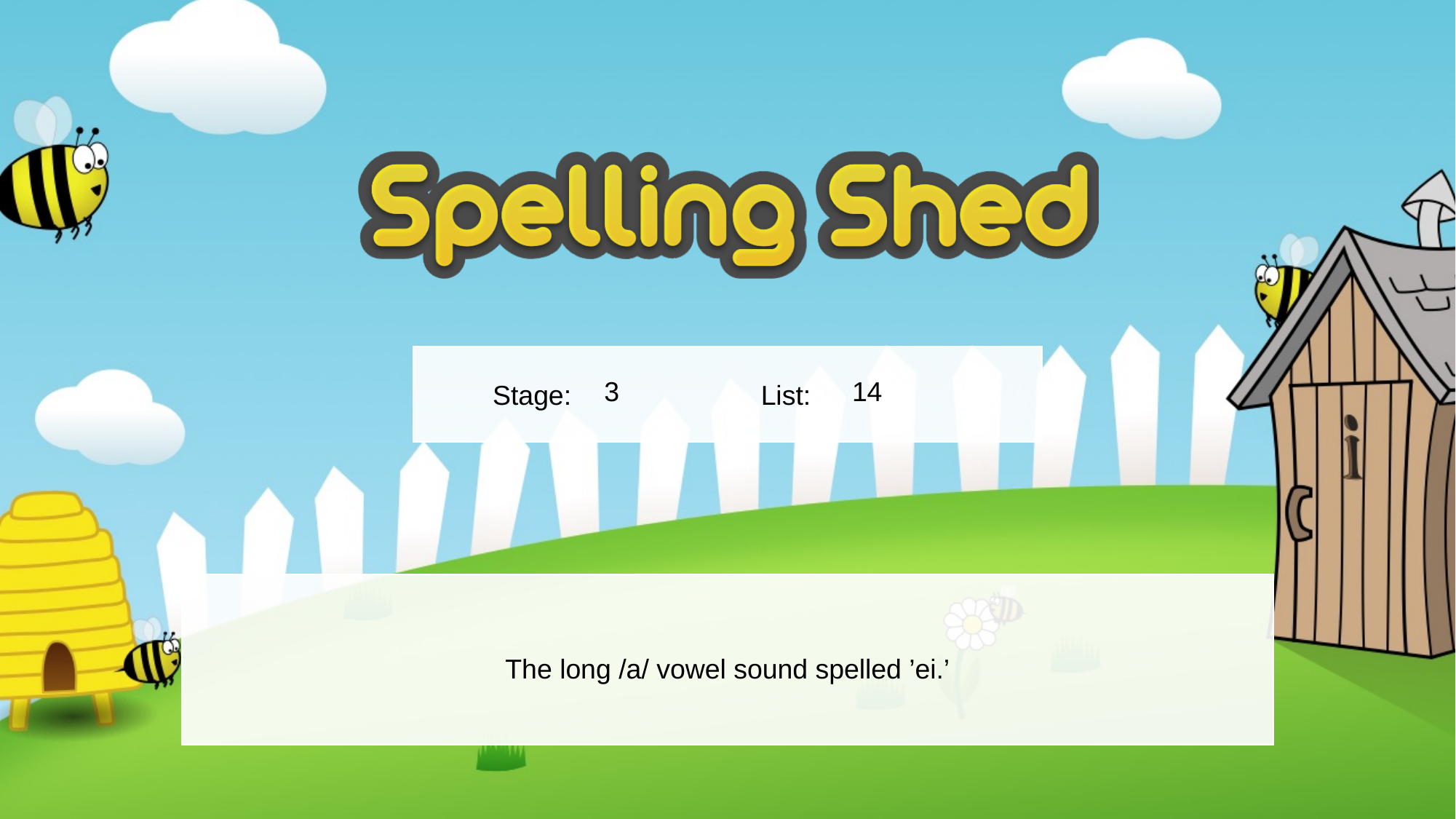

3
14
The long /a/ vowel sound spelled ’ei.’